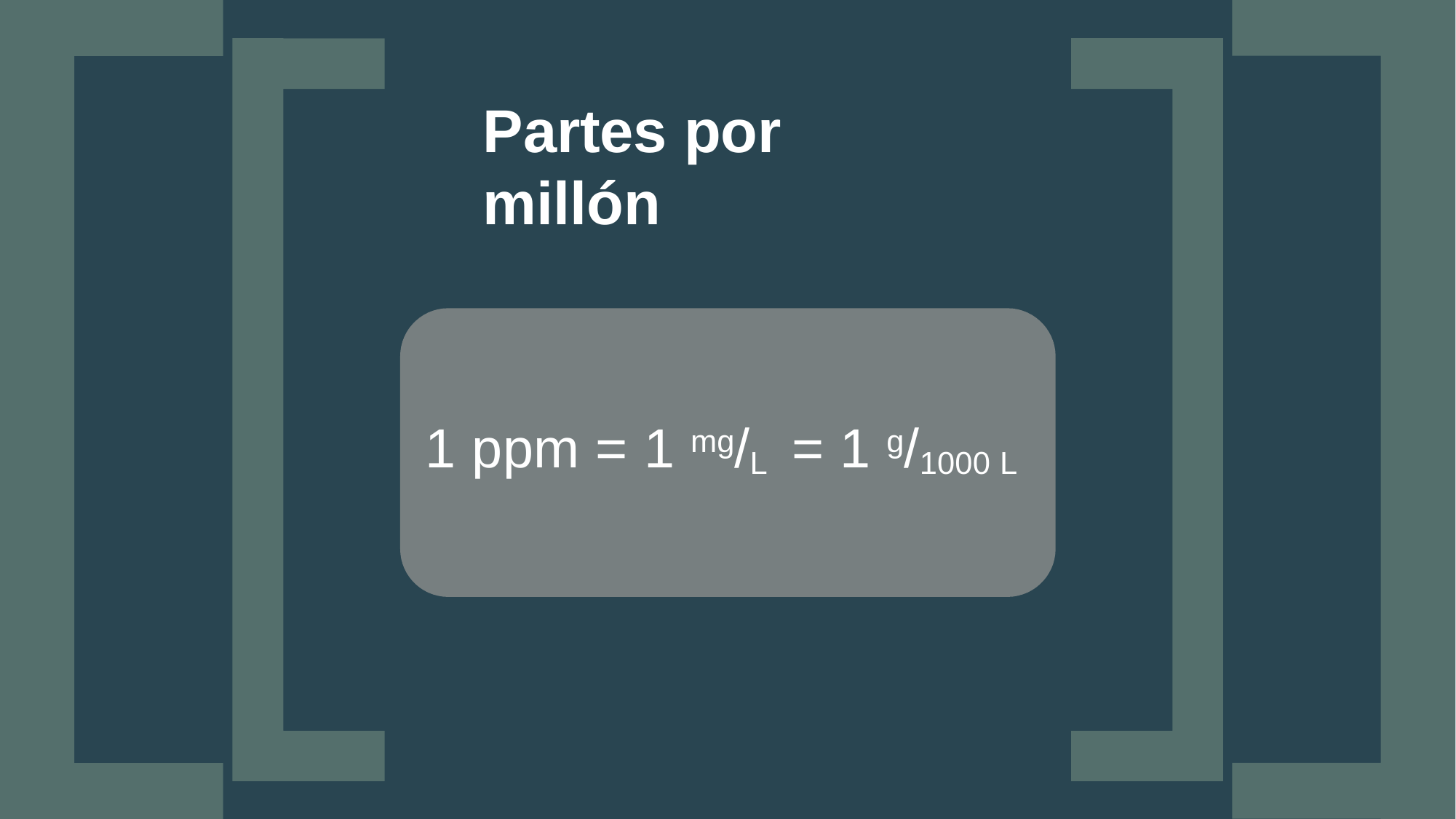

Partes por millón

1 ppm = 1 mg/L	= 1 g/1000 L